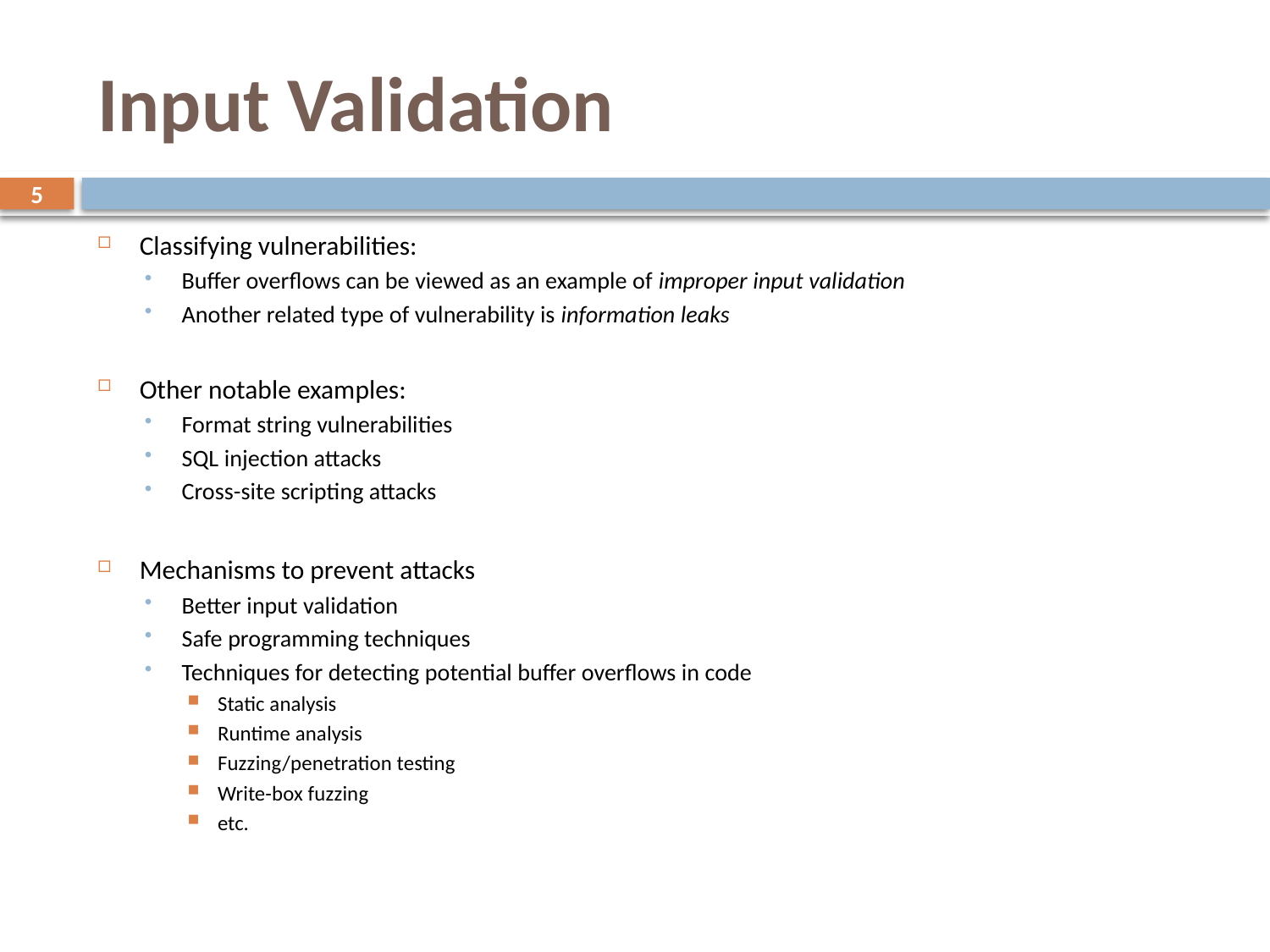

# Input Validation
5
Classifying vulnerabilities:
Buffer overflows can be viewed as an example of improper input validation
Another related type of vulnerability is information leaks

Other notable examples:
Format string vulnerabilities
SQL injection attacks
Cross-site scripting attacks

Mechanisms to prevent attacks
Better input validation
Safe programming techniques
Techniques for detecting potential buffer overflows in code
Static analysis
Runtime analysis
Fuzzing/penetration testing
Write-box fuzzing
etc.